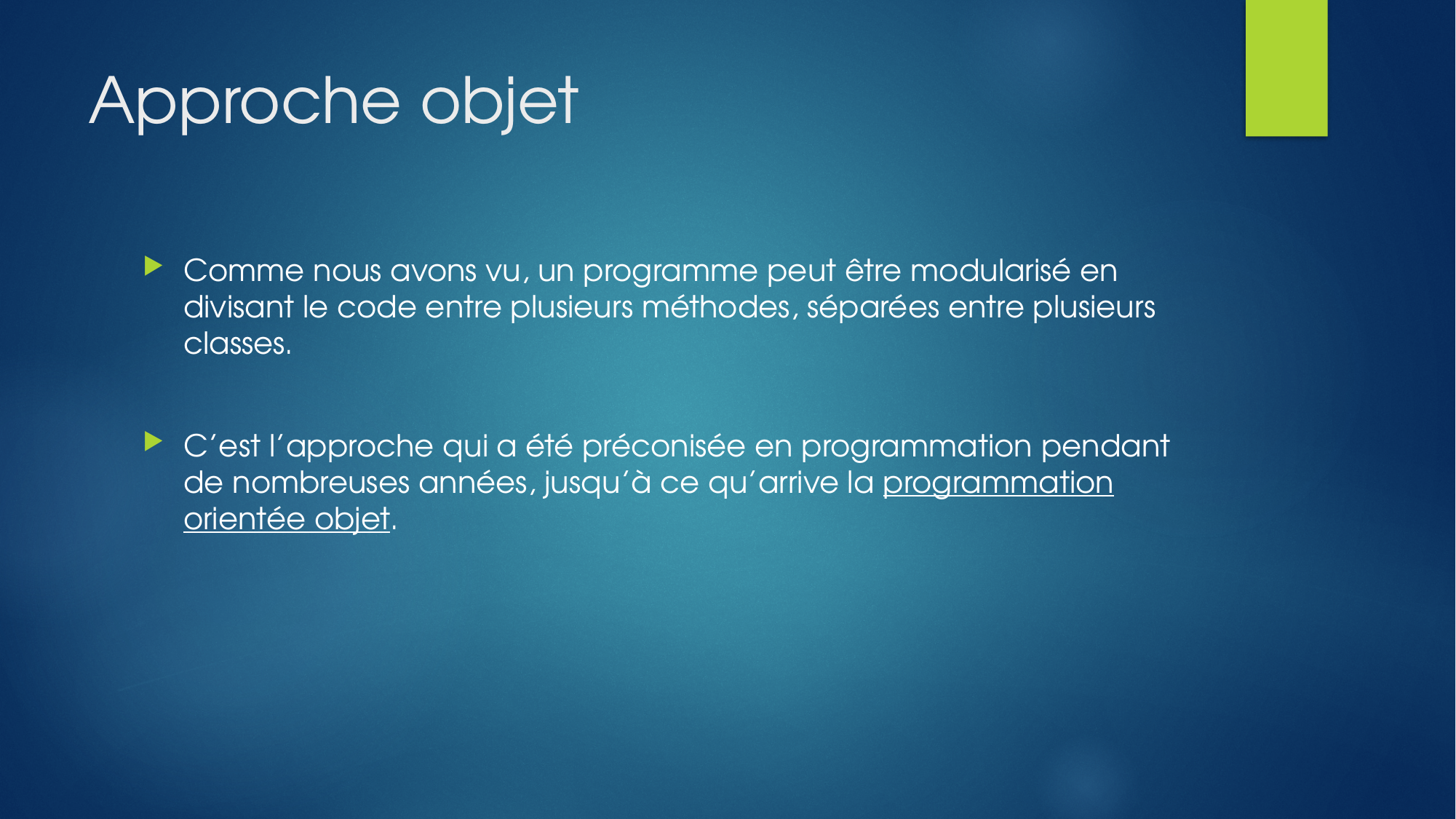

# Approche objet
Comme nous avons vu, un programme peut être modularisé en divisant le code entre plusieurs méthodes, séparées entre plusieurs classes.

C’est l’approche qui a été préconisée en programmation pendant de nombreuses années, jusqu’à ce qu’arrive la programmation orientée objet.